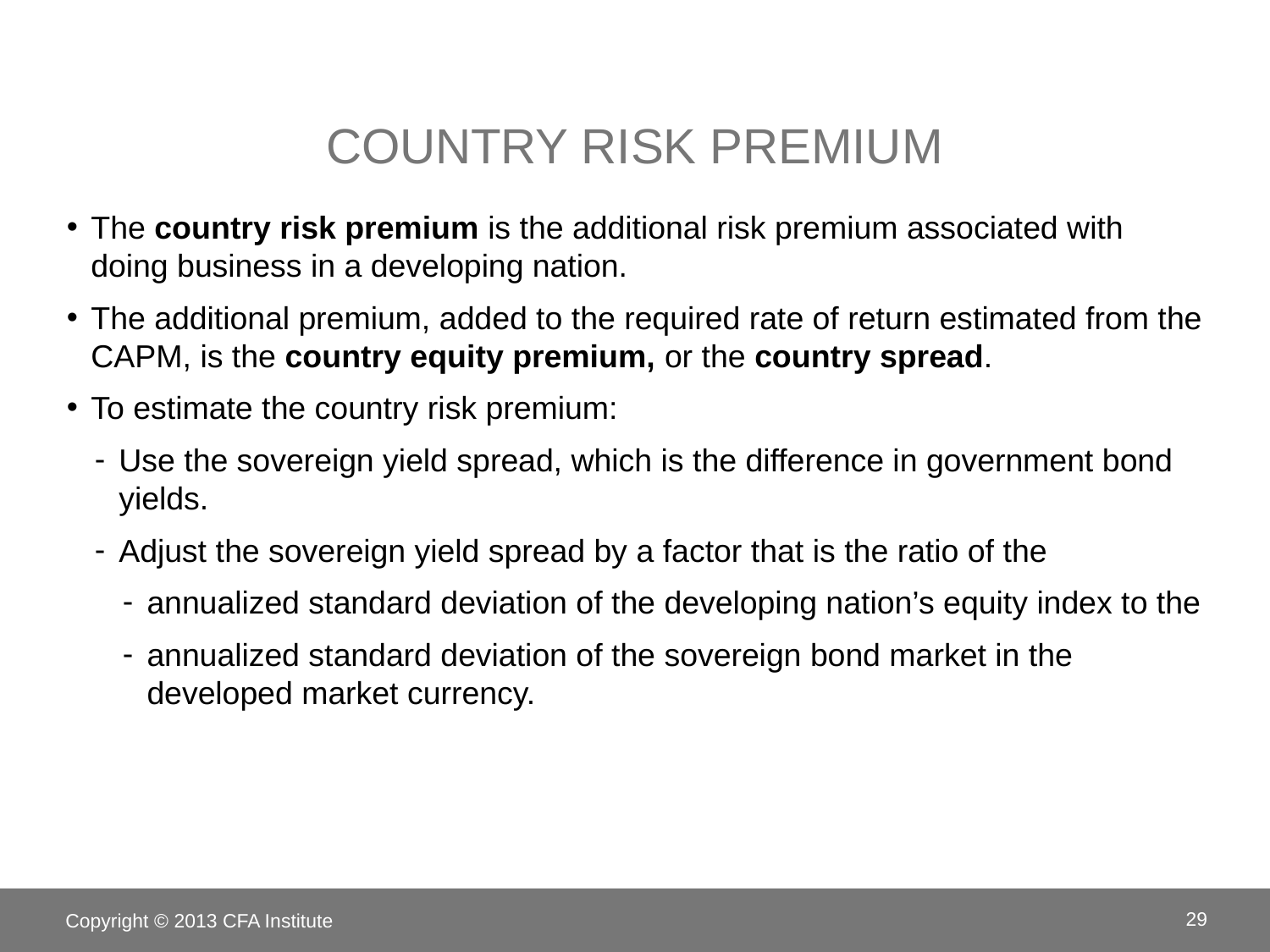

# Country Risk Premium
The country risk premium is the additional risk premium associated with doing business in a developing nation.
The additional premium, added to the required rate of return estimated from the CAPM, is the country equity premium, or the country spread.
To estimate the country risk premium:
Use the sovereign yield spread, which is the difference in government bond yields.
Adjust the sovereign yield spread by a factor that is the ratio of the
annualized standard deviation of the developing nation’s equity index to the
annualized standard deviation of the sovereign bond market in the developed market currency.
Copyright © 2013 CFA Institute
29